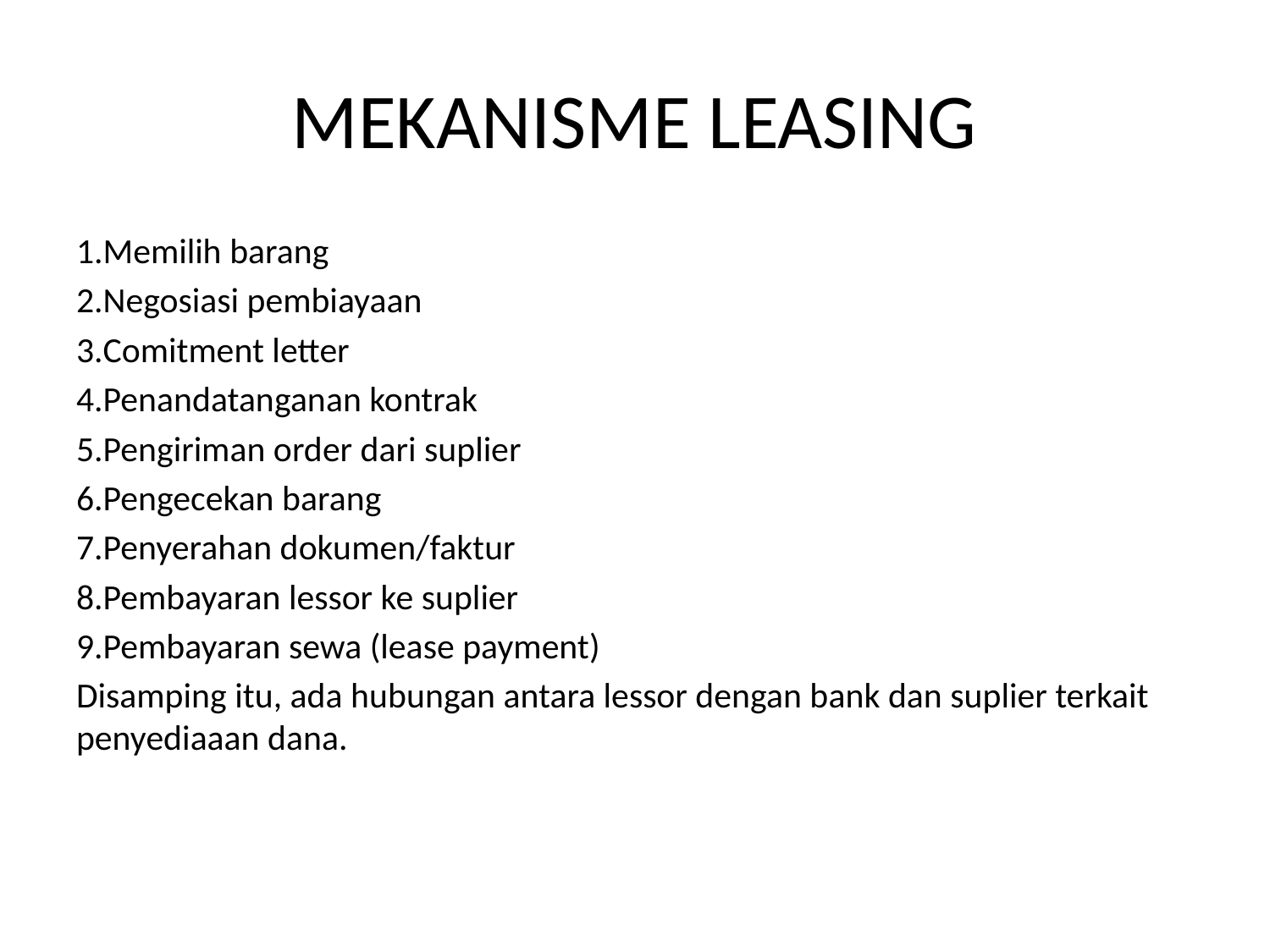

# MEKANISME LEASING
Memilih barang
Negosiasi pembiayaan
Comitment letter
Penandatanganan kontrak
Pengiriman order dari suplier
Pengecekan barang
Penyerahan dokumen/faktur
Pembayaran lessor ke suplier
Pembayaran sewa (lease payment)
Disamping itu, ada hubungan antara lessor dengan bank dan suplier terkait penyediaaan dana.